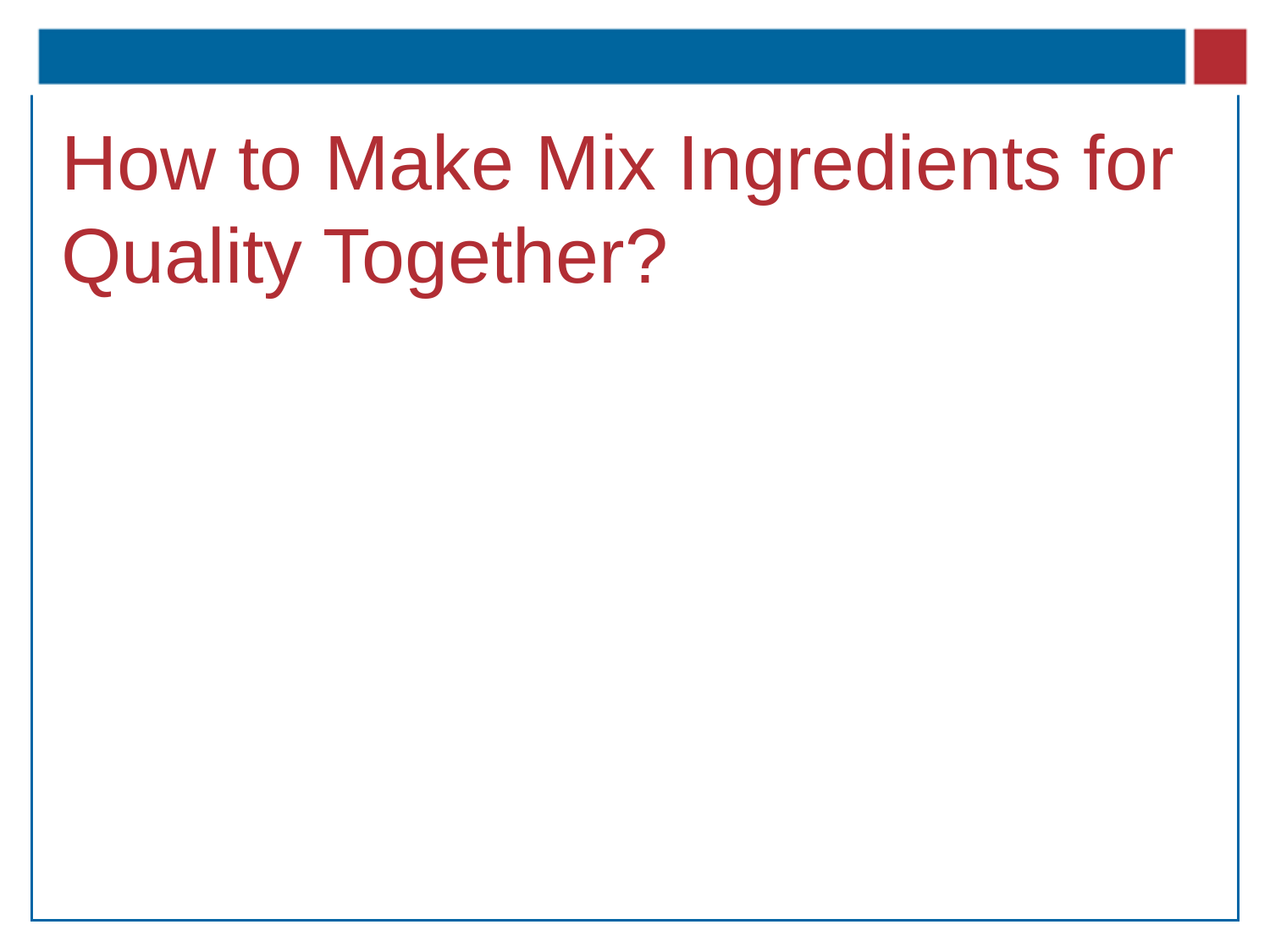

# How to Make Mix Ingredients for Quality Together?